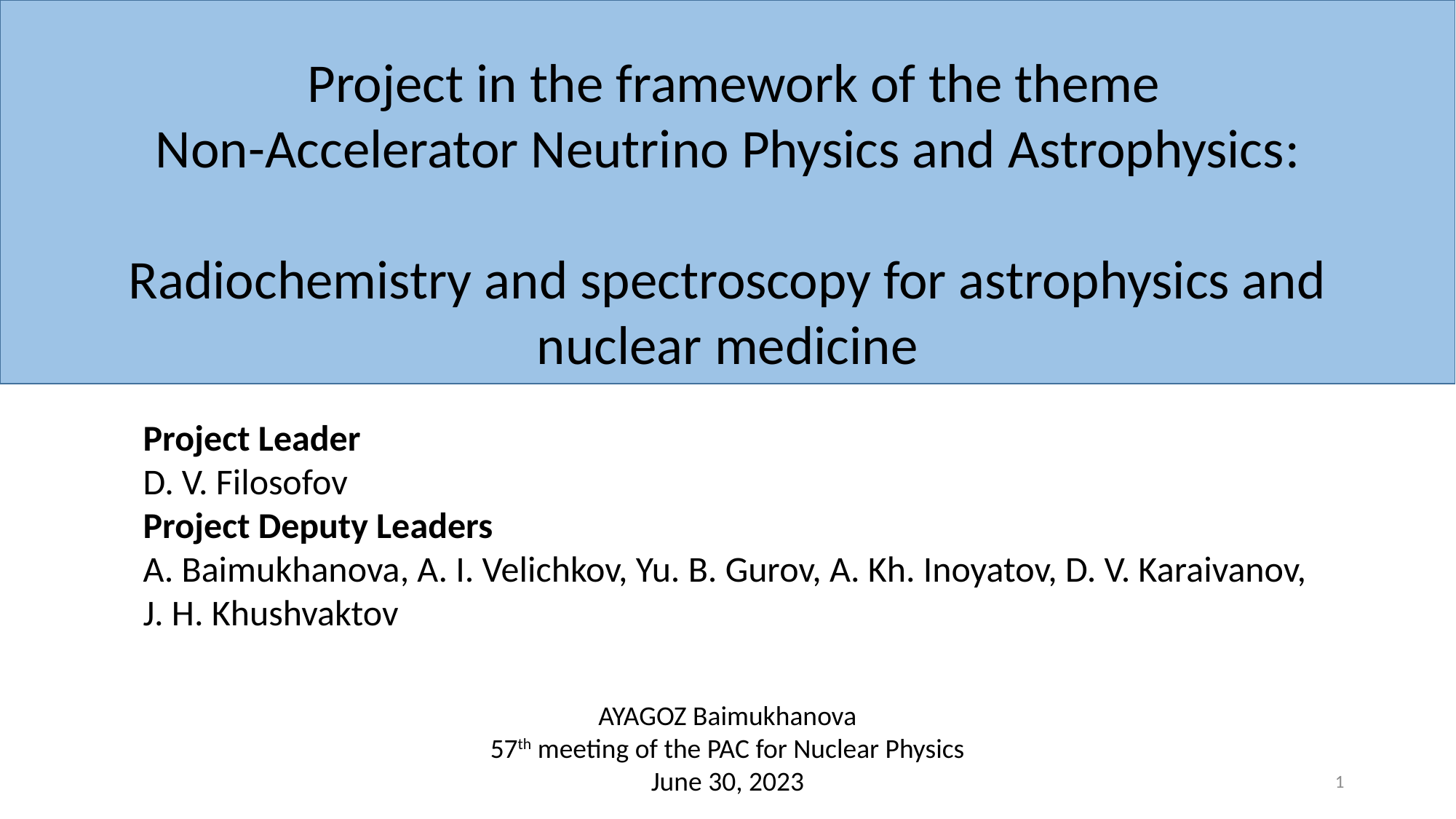

Project in the framework of the theme
Non-Accelerator Neutrino Physics and Astrophysics:

Radiochemistry and spectroscopy for astrophysics and nuclear medicine
Project Leader
D. V. Filosofov
Project Deputy Leaders
A. Baimukhanova, A. I. Velichkov, Yu. B. Gurov, A. Kh. Inoyatov, D. V. Karaivanov, J. H. Khushvaktov
AYAGOZ Baimukhanova
57th meeting of the PAC for Nuclear Physics
June 30, 2023
1